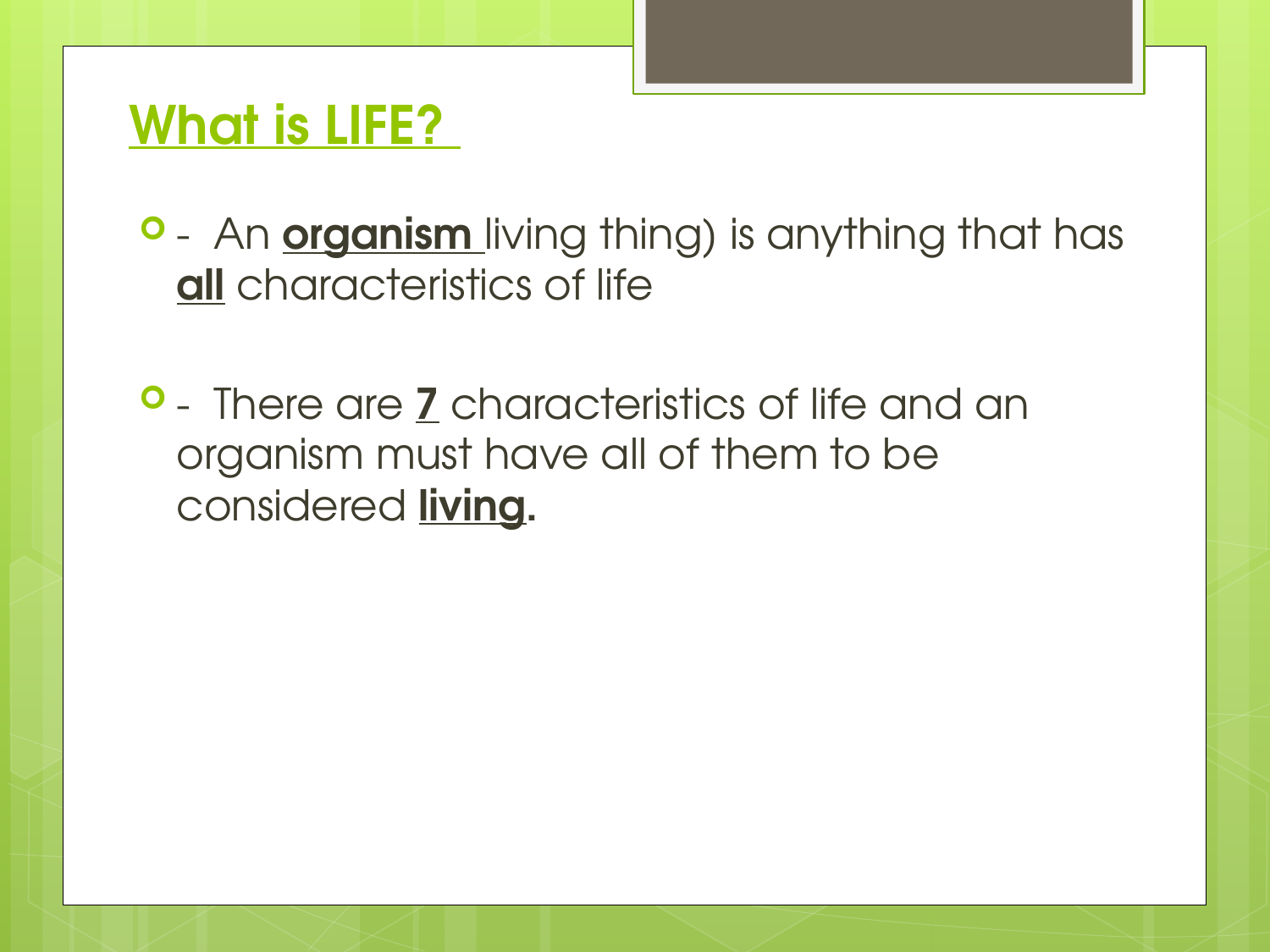

# What is LIFE?
-  An organism living thing) is anything that has all characteristics of life

-  There are 7 characteristics of life and an organism must have all of them to be considered living.